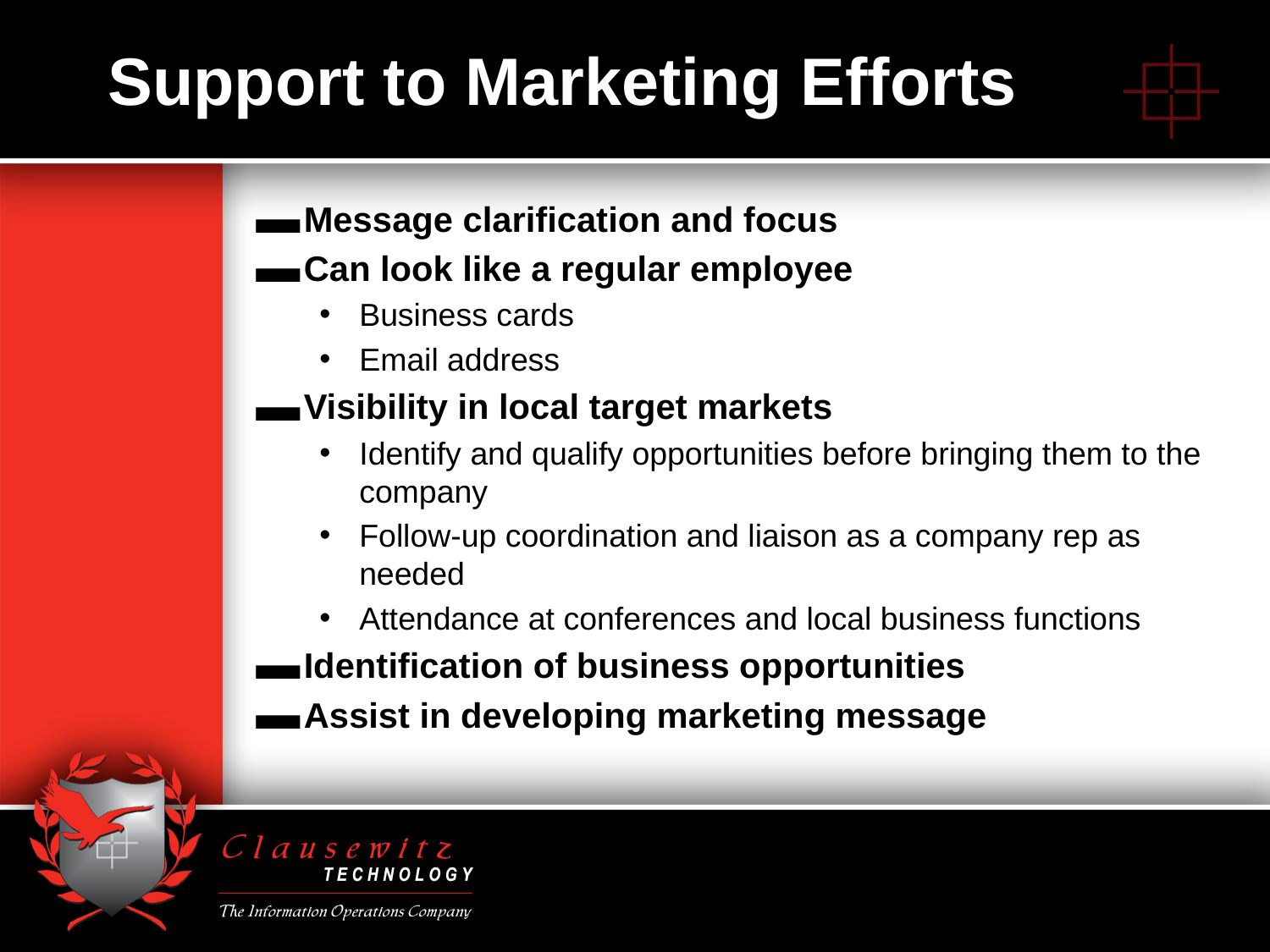

# Support to Marketing Efforts
Message clarification and focus
Can look like a regular employee
Business cards
Email address
Visibility in local target markets
Identify and qualify opportunities before bringing them to the company
Follow-up coordination and liaison as a company rep as needed
Attendance at conferences and local business functions
Identification of business opportunities
Assist in developing marketing message